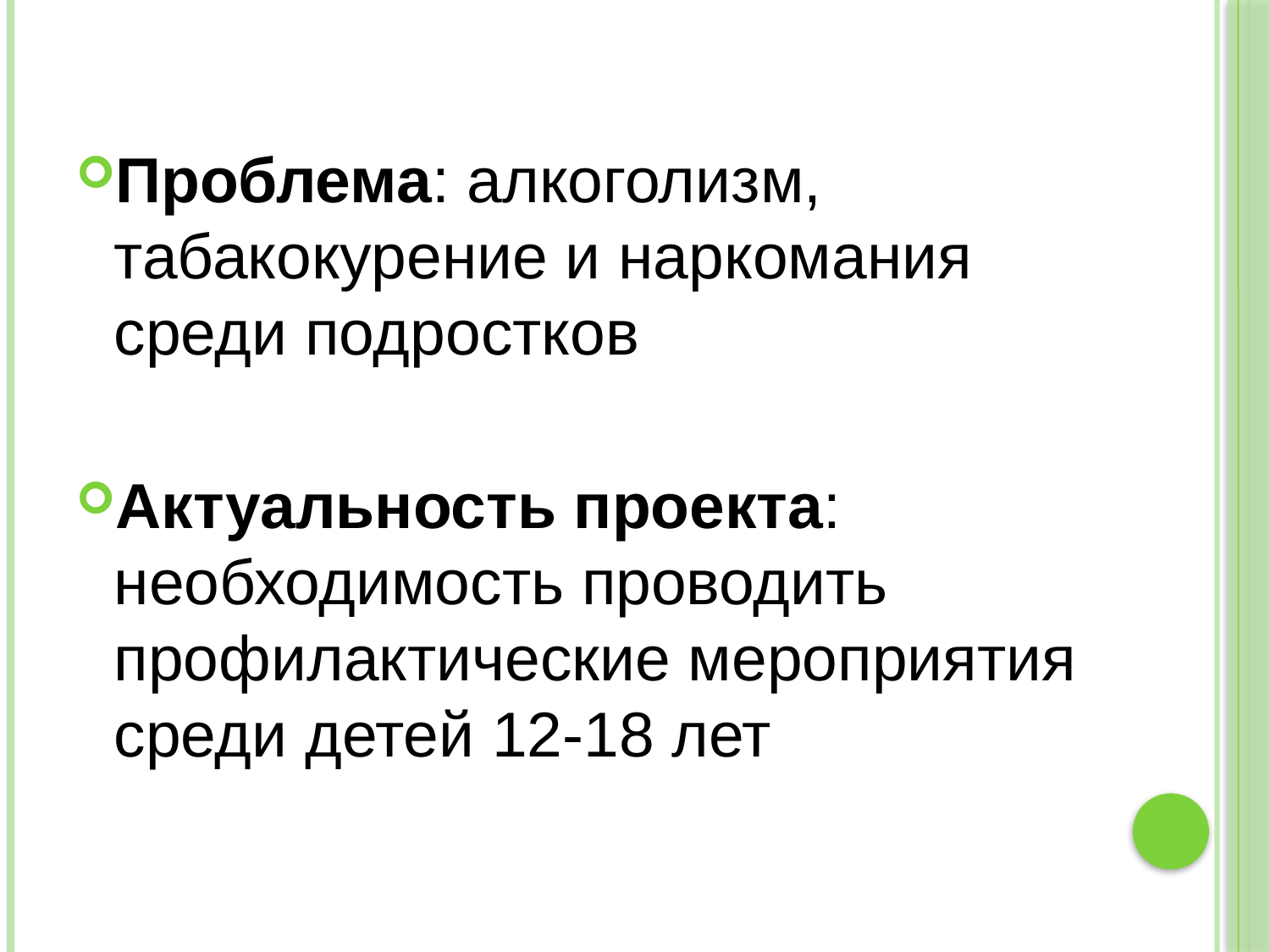

Проблема: алкоголизм, табакокурение и наркомания среди подростков

Актуальность проекта: необходимость проводить профилактические мероприятия среди детей 12-18 лет